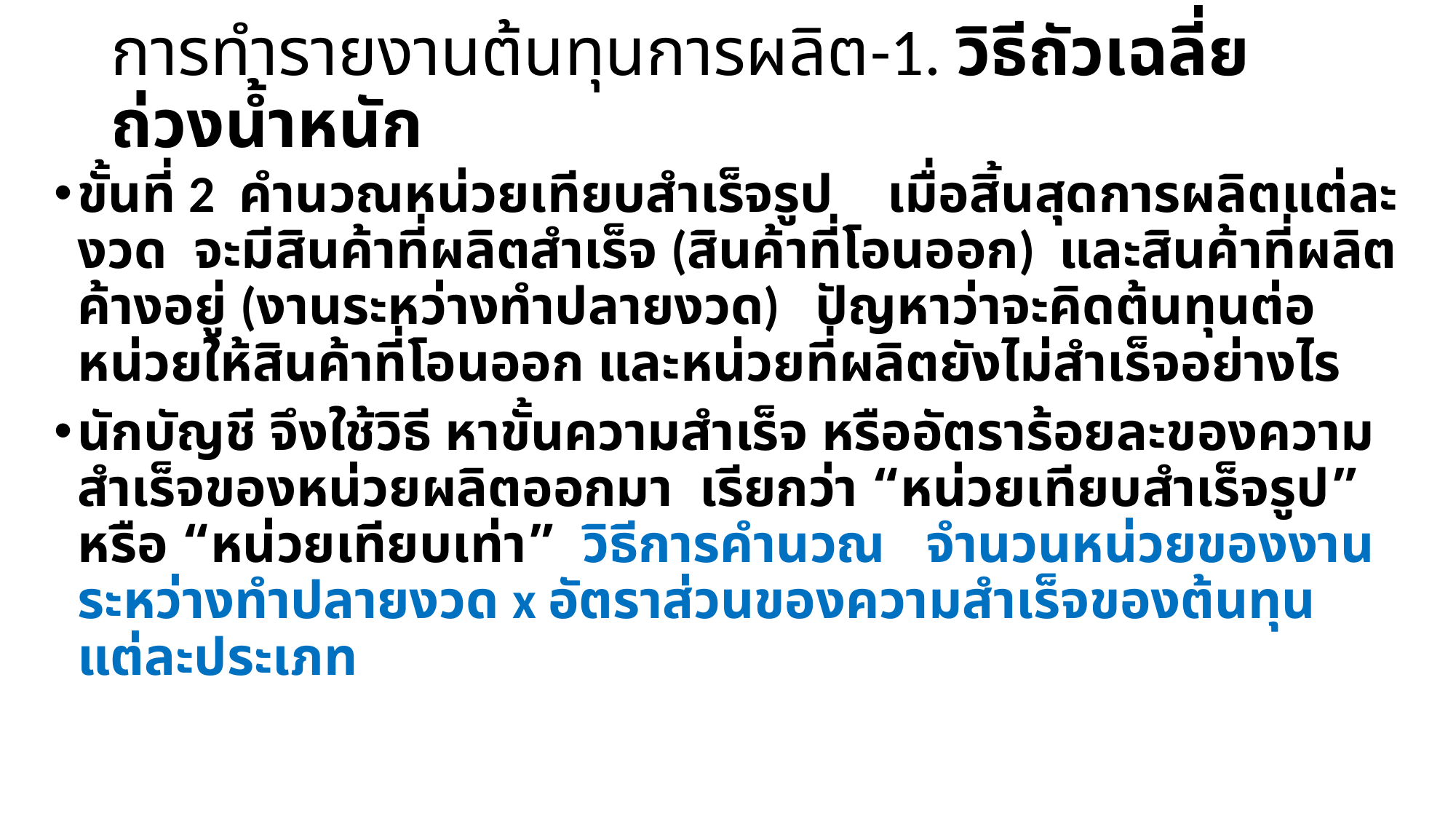

# การทำรายงานต้นทุนการผลิต-1. วิธีถัวเฉลี่ยถ่วงน้ำหนัก
ขั้นที่ 2  คำนวณหน่วยเทียบสำเร็จรูป    เมื่อสิ้นสุดการผลิตแต่ละงวด  จะมีสินค้าที่ผลิตสำเร็จ (สินค้าที่โอนออก)  และสินค้าที่ผลิตค้างอยู่ (งานระหว่างทำปลายงวด)   ปัญหาว่าจะคิดต้นทุนต่อหน่วยให้สินค้าที่โอนออก และหน่วยที่ผลิตยังไม่สำเร็จอย่างไร
นักบัญชี จึงใช้วิธี หาขั้นความสำเร็จ หรืออัตราร้อยละของความสำเร็จของหน่วยผลิตออกมา  เรียกว่า “หน่วยเทียบสำเร็จรูป”  หรือ “หน่วยเทียบเท่า”  วิธีการคำนวณ   จำนวนหน่วยของงานระหว่างทำปลายงวด x อัตราส่วนของความสำเร็จของต้นทุนแต่ละประเภท